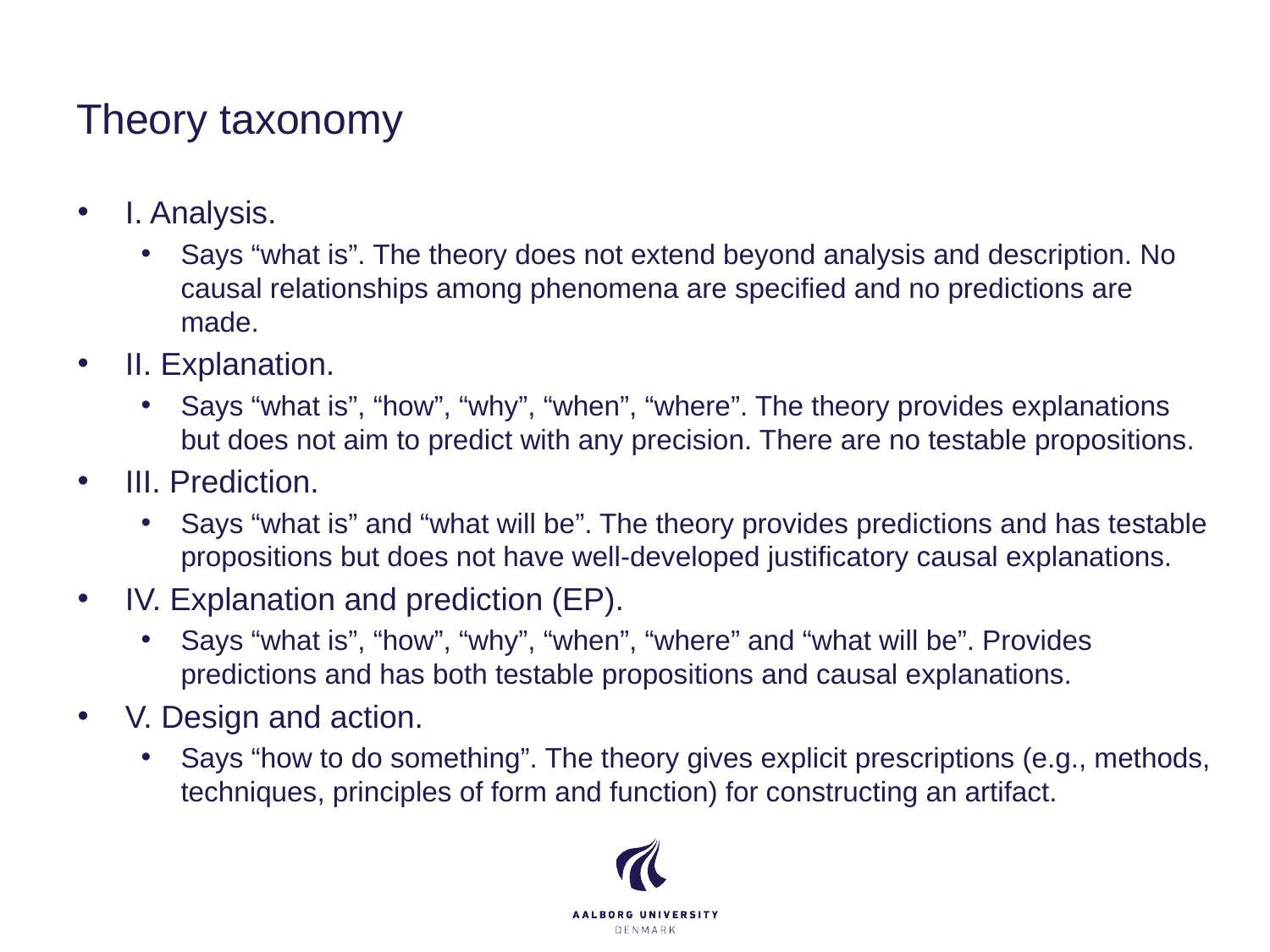

# Theory taxonomy
I. Analysis.
Says “what is”. The theory does not extend beyond analysis and description. No causal relationships among phenomena are specified and no predictions are made.
II. Explanation.
Says “what is”, “how”, “why”, “when”, “where”. The theory provides explanations but does not aim to predict with any precision. There are no testable propositions.
III. Prediction.
Says “what is” and “what will be”. The theory provides predictions and has testable propositions but does not have well-developed justificatory causal explanations.
IV. Explanation and prediction (EP).
Says “what is”, “how”, “why”, “when”, “where” and “what will be”. Provides predictions and has both testable propositions and causal explanations.
V. Design and action.
Says “how to do something”. The theory gives explicit prescriptions (e.g., methods, techniques, principles of form and function) for constructing an artifact.